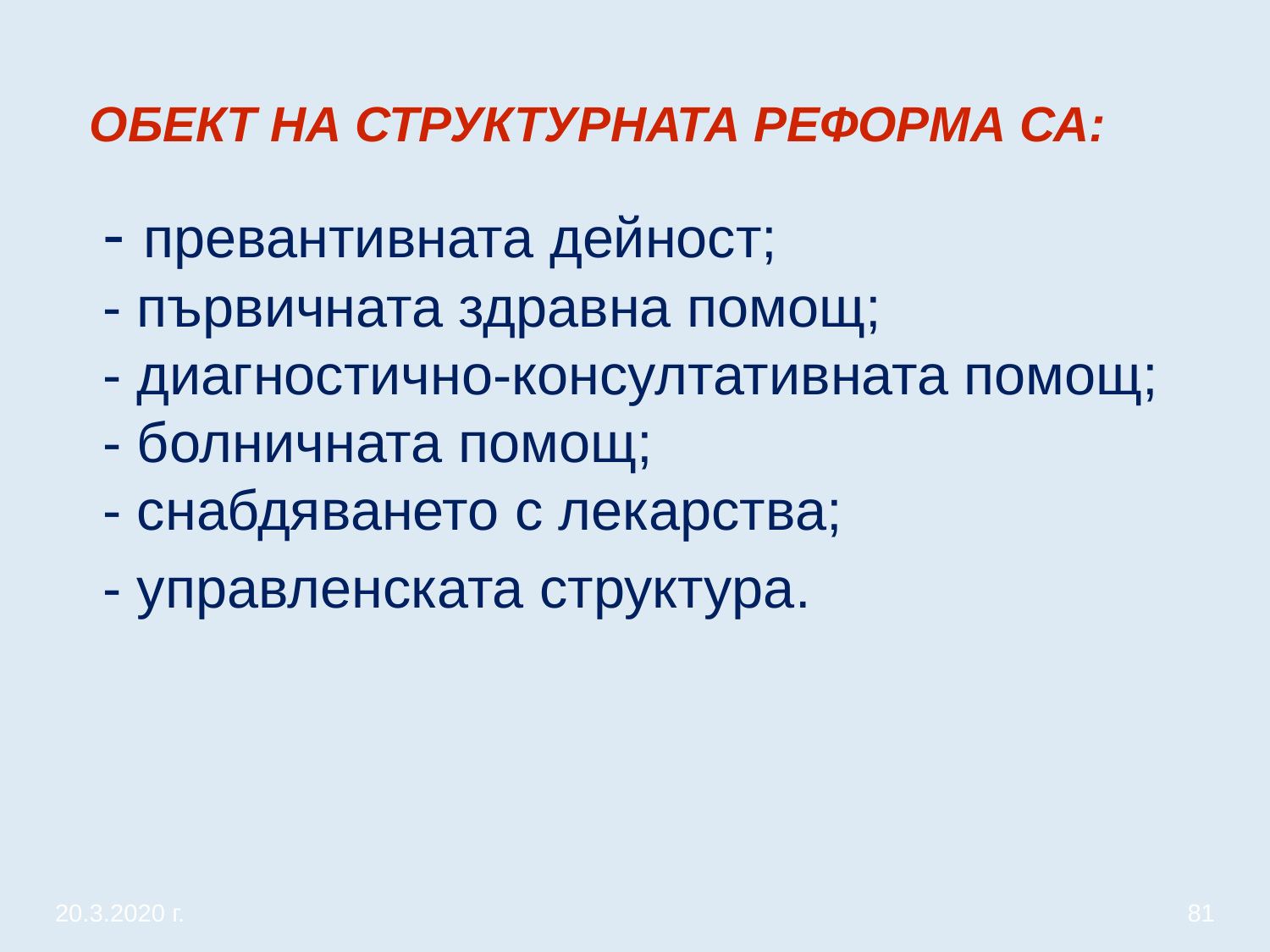

# - превантивната дейност; - първичната здравна помощ; - диагностично-консултативната помощ; - болничната помощ; - снабдяването с лекарства; - управленската структура.
ОБЕКТ НА СТРУКТУРНАТА РЕФОРМА СА:
20.3.2020 г.
81